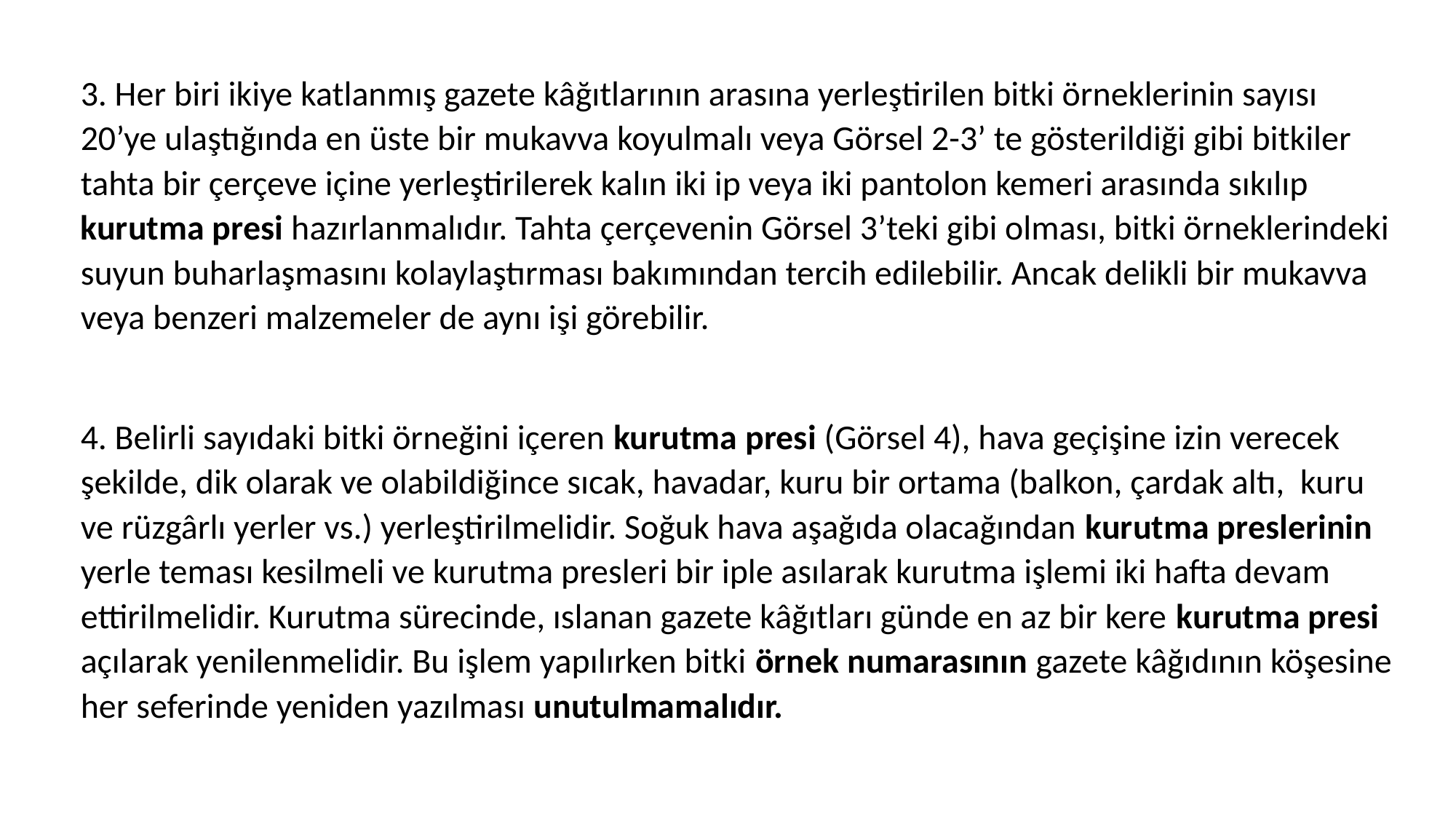

3. Her biri ikiye katlanmış gazete kâğıtlarının arasına yerleştirilen bitki örneklerinin sayısı 20’ye ulaştığında en üste bir mukavva koyulmalı veya Görsel 2-3’ te gösterildiği gibi bitkiler tahta bir çerçeve içine yerleştirilerek kalın iki ip veya iki pantolon kemeri arasında sıkılıp kurutma presi hazırlanmalıdır. Tahta çerçevenin Görsel 3’teki gibi olması, bitki örneklerindeki suyun buharlaşmasını kolaylaştırması bakımından tercih edilebilir. Ancak delikli bir mukavva veya benzeri malzemeler de aynı işi görebilir.

4. Belirli sayıdaki bitki örneğini içeren kurutma presi (Görsel 4), hava geçişine izin verecek şekilde, dik olarak ve olabildiğince sıcak, havadar, kuru bir ortama (balkon, çardak altı,  kuru ve rüzgârlı yerler vs.) yerleştirilmelidir. Soğuk hava aşağıda olacağından kurutma preslerinin yerle teması kesilmeli ve kurutma presleri bir iple asılarak kurutma işlemi iki hafta devam ettirilmelidir. Kurutma sürecinde, ıslanan gazete kâğıtları günde en az bir kere kurutma presi açılarak yenilenmelidir. Bu işlem yapılırken bitki örnek numarasının gazete kâğıdının köşesine her seferinde yeniden yazılması unutulmamalıdır.